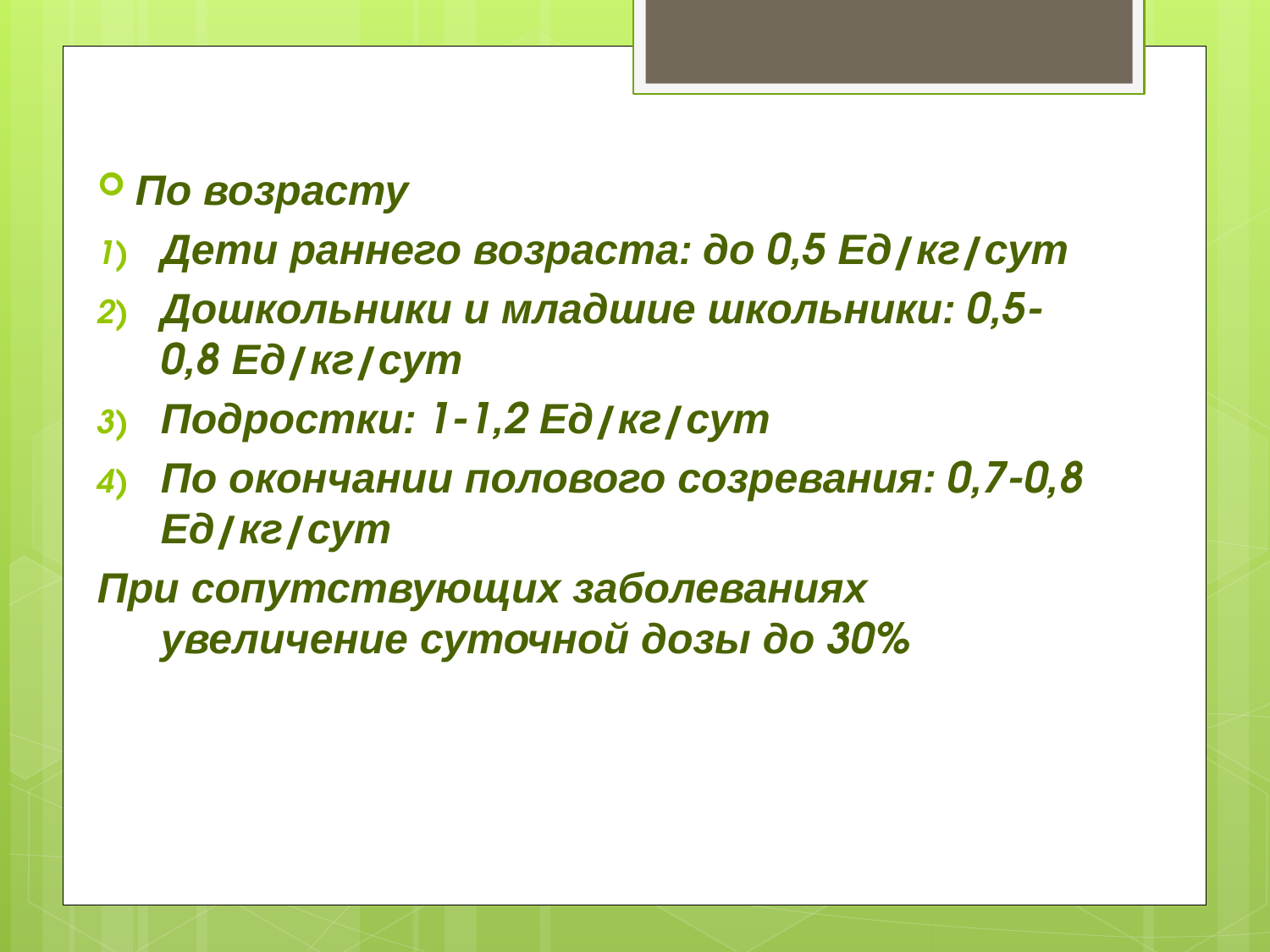

По возрасту
Дети раннего возраста: до 0,5 Ед/кг/сут
Дошкольники и младшие школьники: 0,5-0,8 Ед/кг/сут
Подростки: 1-1,2 Ед/кг/сут
По окончании полового созревания: 0,7-0,8 Ед/кг/сут
При сопутствующих заболеваниях увеличение суточной дозы до 30%